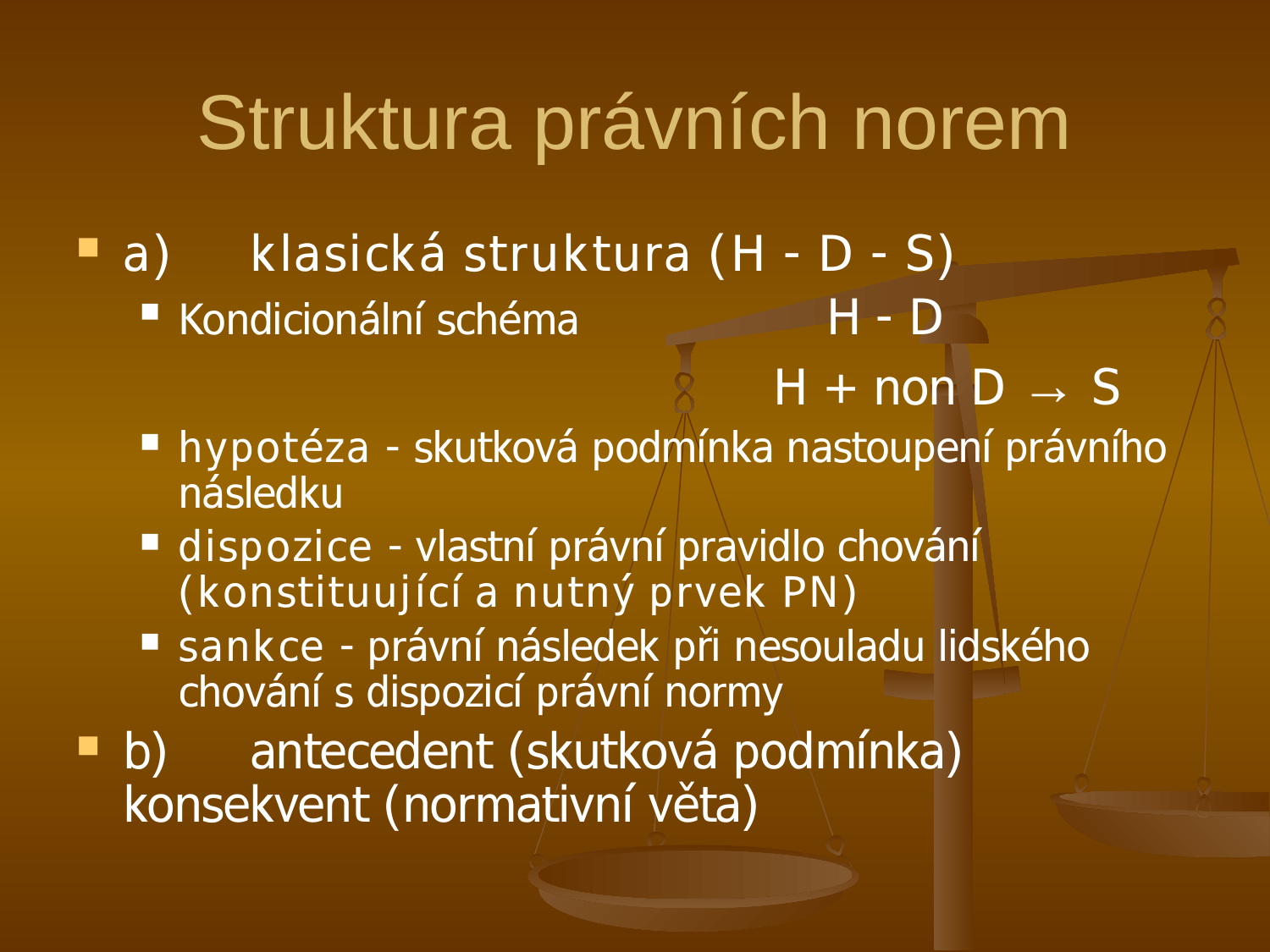

# Struktura právních norem
a)	klasická struktura (H - D - S)
Kondicionální schéma		 H - D
						 H + non D → S
hypotéza - skutková podmínka nastoupení právního následku
dispozice - vlastní právní pravidlo chování (konstituující a nutný prvek PN)
sankce - právní následek při nesouladu lidského chování s dispozicí právní normy
b)	antecedent (skutková podmínka) 	 	konsekvent (normativní věta)